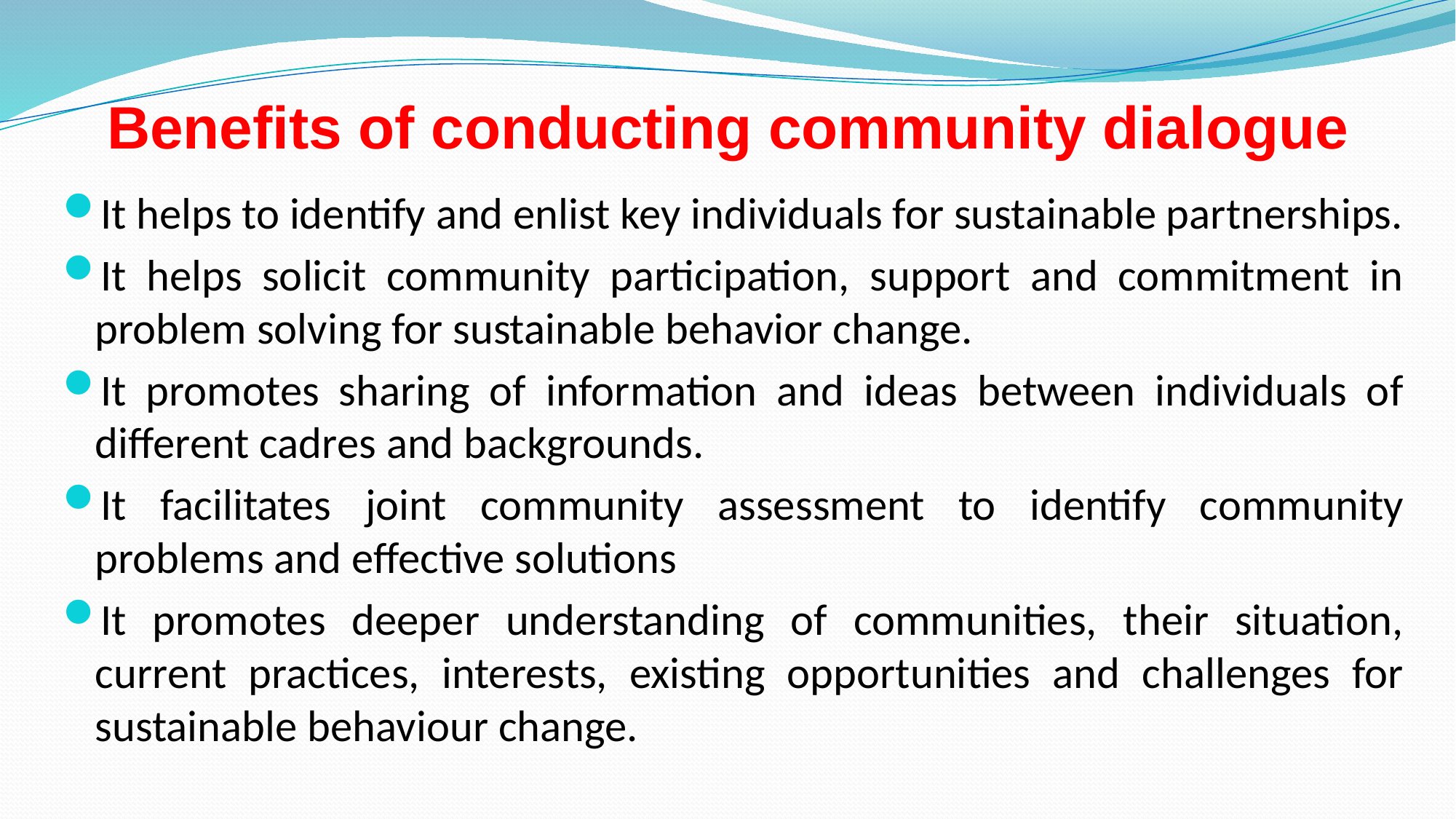

# Benefits of conducting community dialogue
It helps to identify and enlist key individuals for sustainable partnerships.
It helps solicit community participation, support and commitment in problem solving for sustainable behavior change.
It promotes sharing of information and ideas between individuals of different cadres and backgrounds.
It facilitates joint community assessment to identify community problems and effective solutions
It promotes deeper understanding of communities, their situation, current practices, interests, existing opportunities and challenges for sustainable behaviour change.